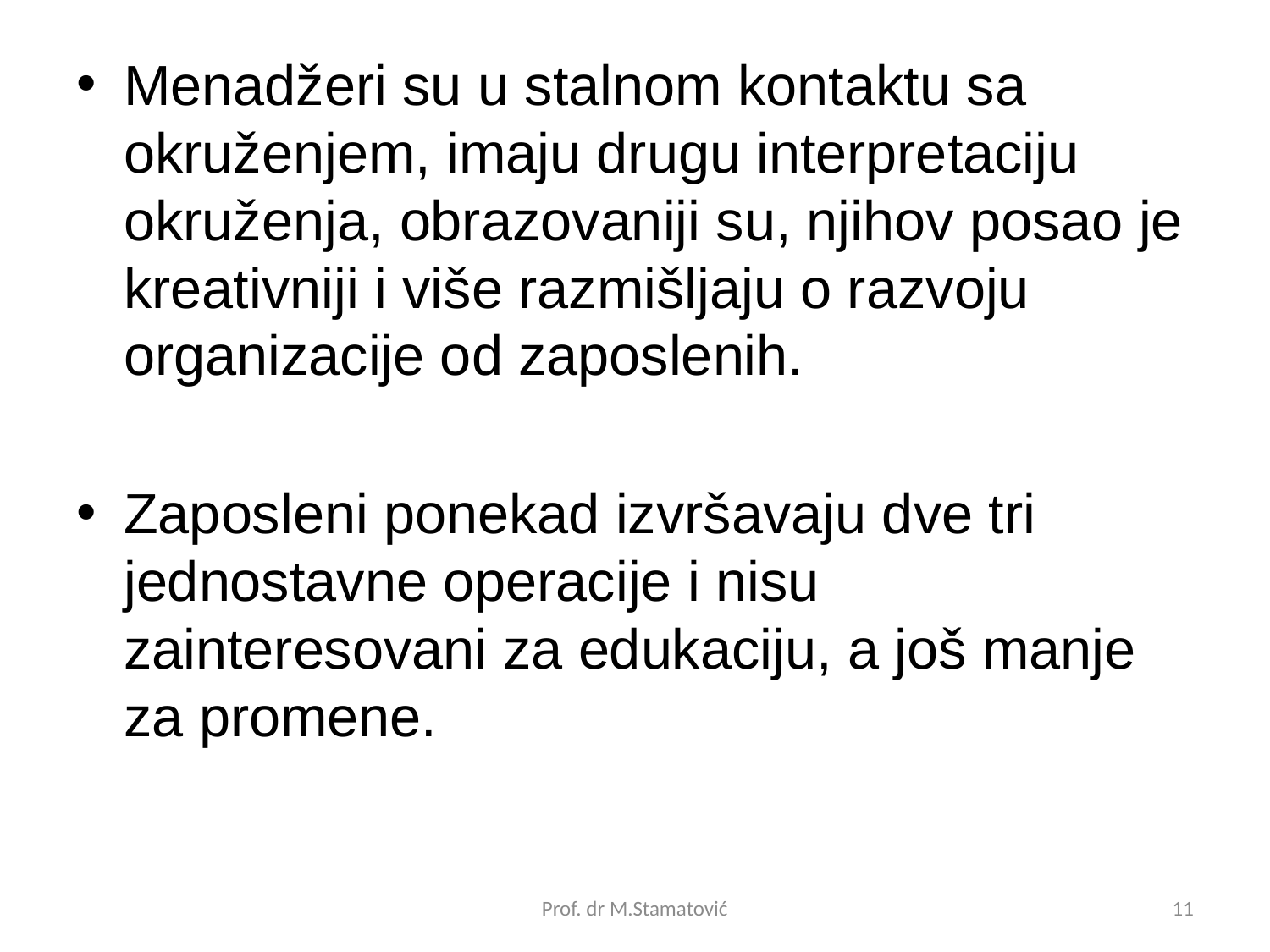

Menadžeri su u stalnom kontaktu sa okruženjem, imaju drugu interpretaciju okruženja, obrazovaniji su, njihov posao je kreativniji i više razmišljaju o razvoju organizacije od zaposlenih.

Zaposleni ponekad izvršavaju dve tri jednostavne operacije i nisu zainteresovani za edukaciju, a još manje za promene.

Prof. dr M.Stamatović
11